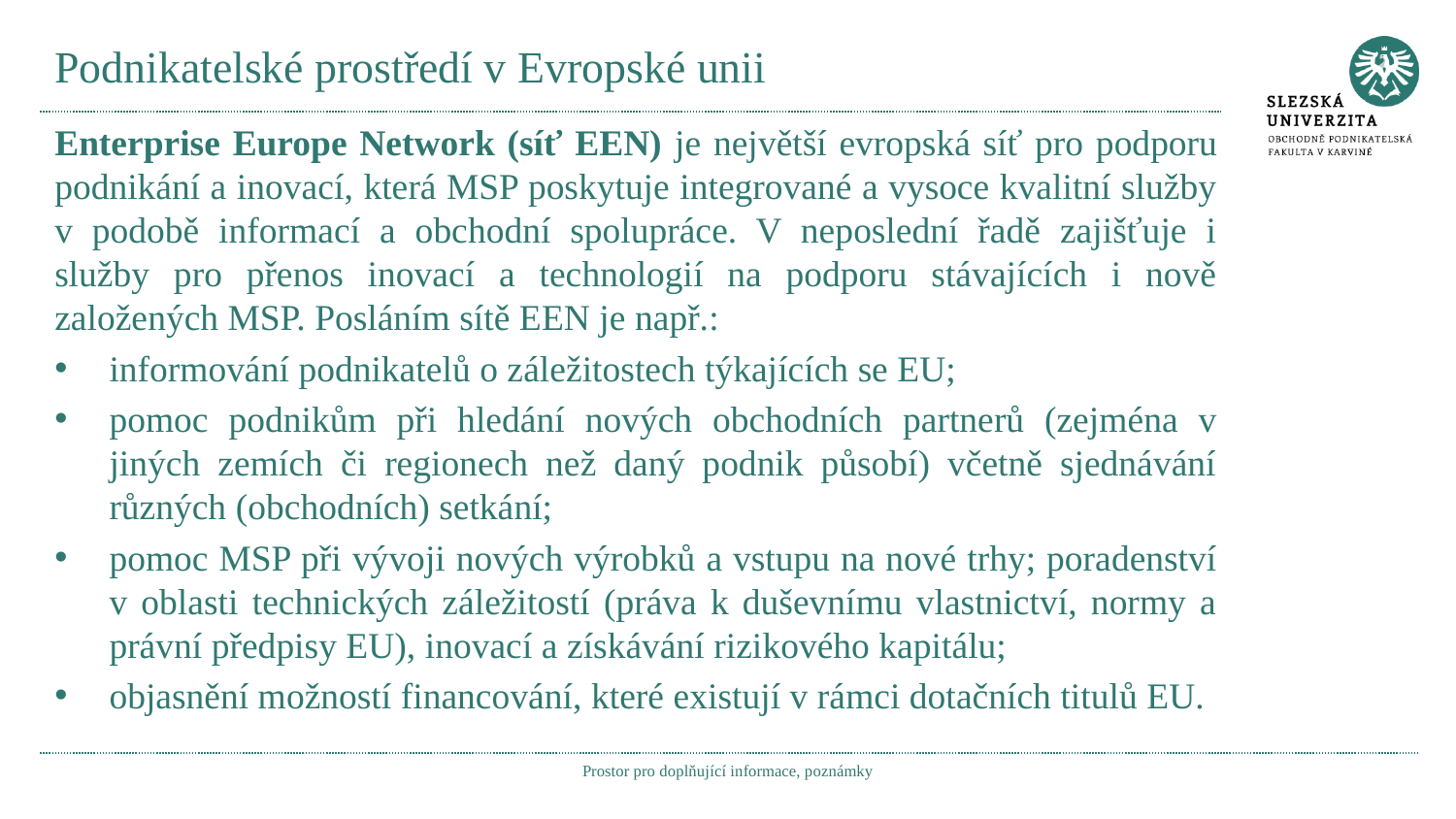

# Podnikatelské prostředí v Evropské unii
Enterprise Europe Network (síť EEN) je největší evropská síť pro podporu podnikání a inovací, která MSP poskytuje integrované a vysoce kvalitní služby v podobě informací a obchodní spolupráce. V neposlední řadě zajišťuje i služby pro přenos inovací a technologií na podporu stávajících i nově založených MSP. Posláním sítě EEN je např.:
informování podnikatelů o záležitostech týkajících se EU;
pomoc podnikům při hledání nových obchodních partnerů (zejména v jiných zemích či regionech než daný podnik působí) včetně sjednávání různých (obchodních) setkání;
pomoc MSP při vývoji nových výrobků a vstupu na nové trhy; poradenství v oblasti technických záležitostí (práva k duševnímu vlastnictví, normy a právní předpisy EU), inovací a získávání rizikového kapitálu;
objasnění možností financování, které existují v rámci dotačních titulů EU.
Prostor pro doplňující informace, poznámky